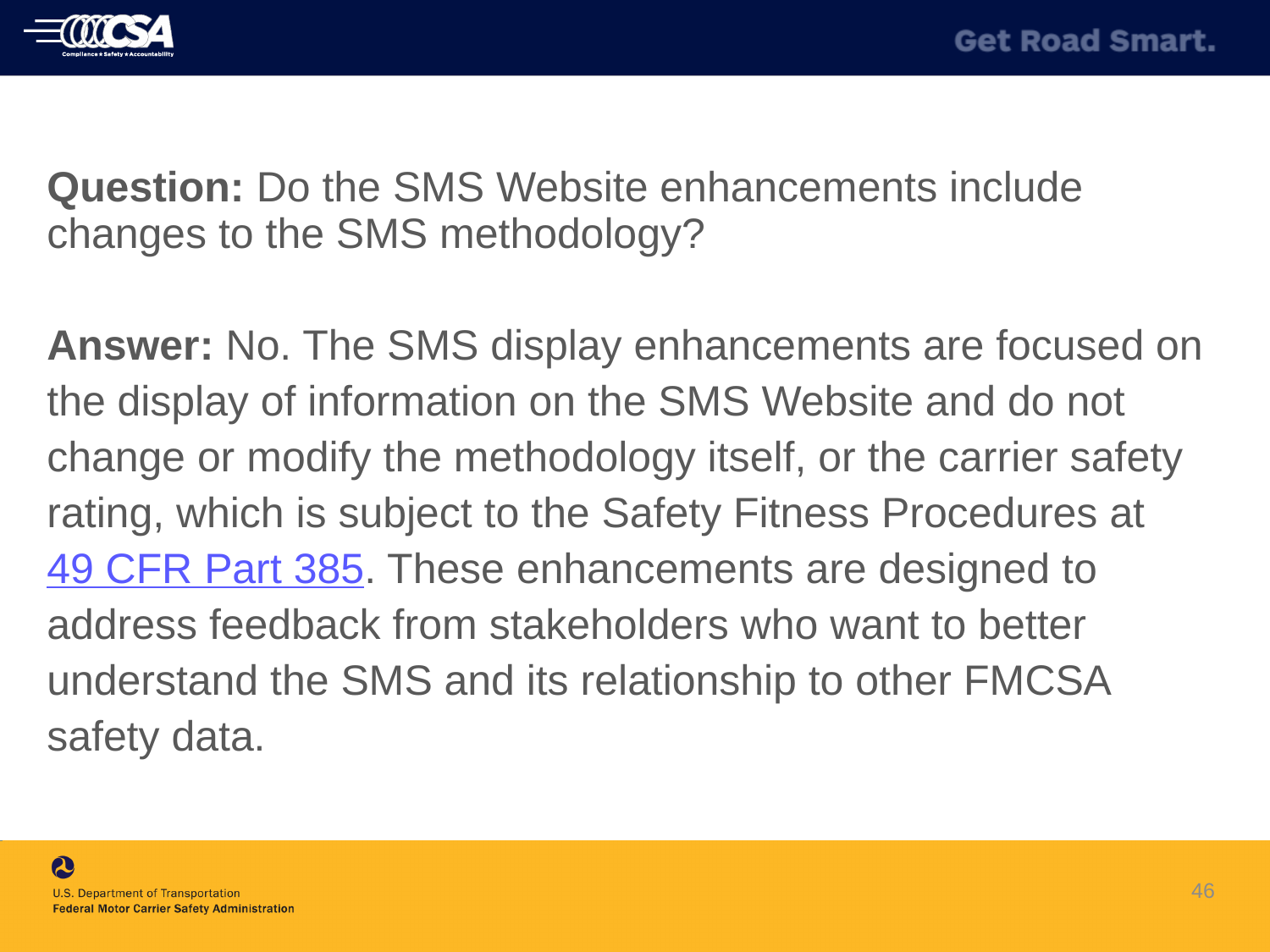

Question: Do the SMS Website enhancements include changes to the SMS methodology?

Answer: No. The SMS display enhancements are focused on the display of information on the SMS Website and do not change or modify the methodology itself, or the carrier safety rating, which is subject to the Safety Fitness Procedures at 49 CFR Part 385. These enhancements are designed to address feedback from stakeholders who want to better understand the SMS and its relationship to other FMCSA safety data.

46